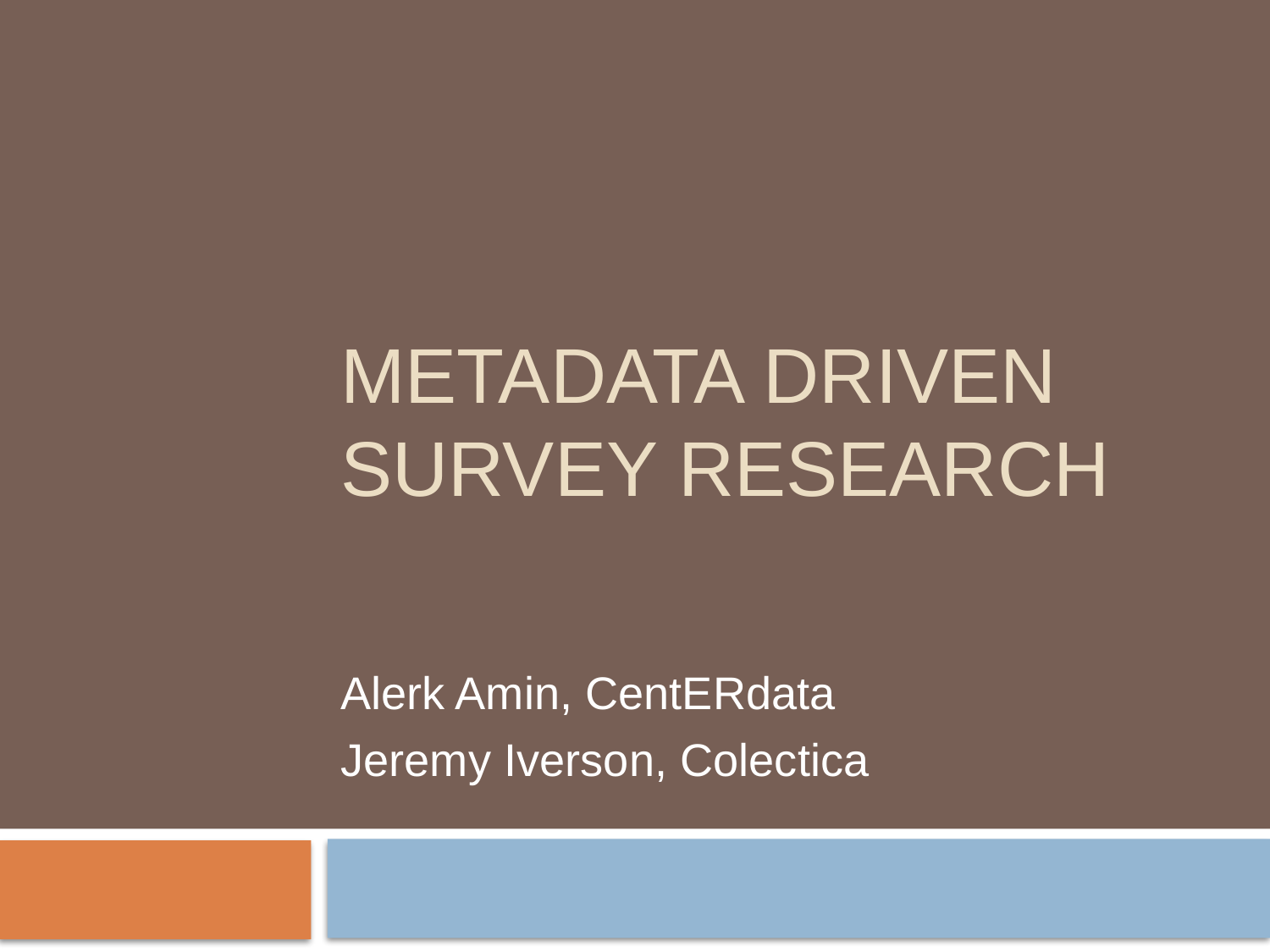

# Metadata Driven Survey Research
Alerk Amin, CentERdata
Jeremy Iverson, Colectica